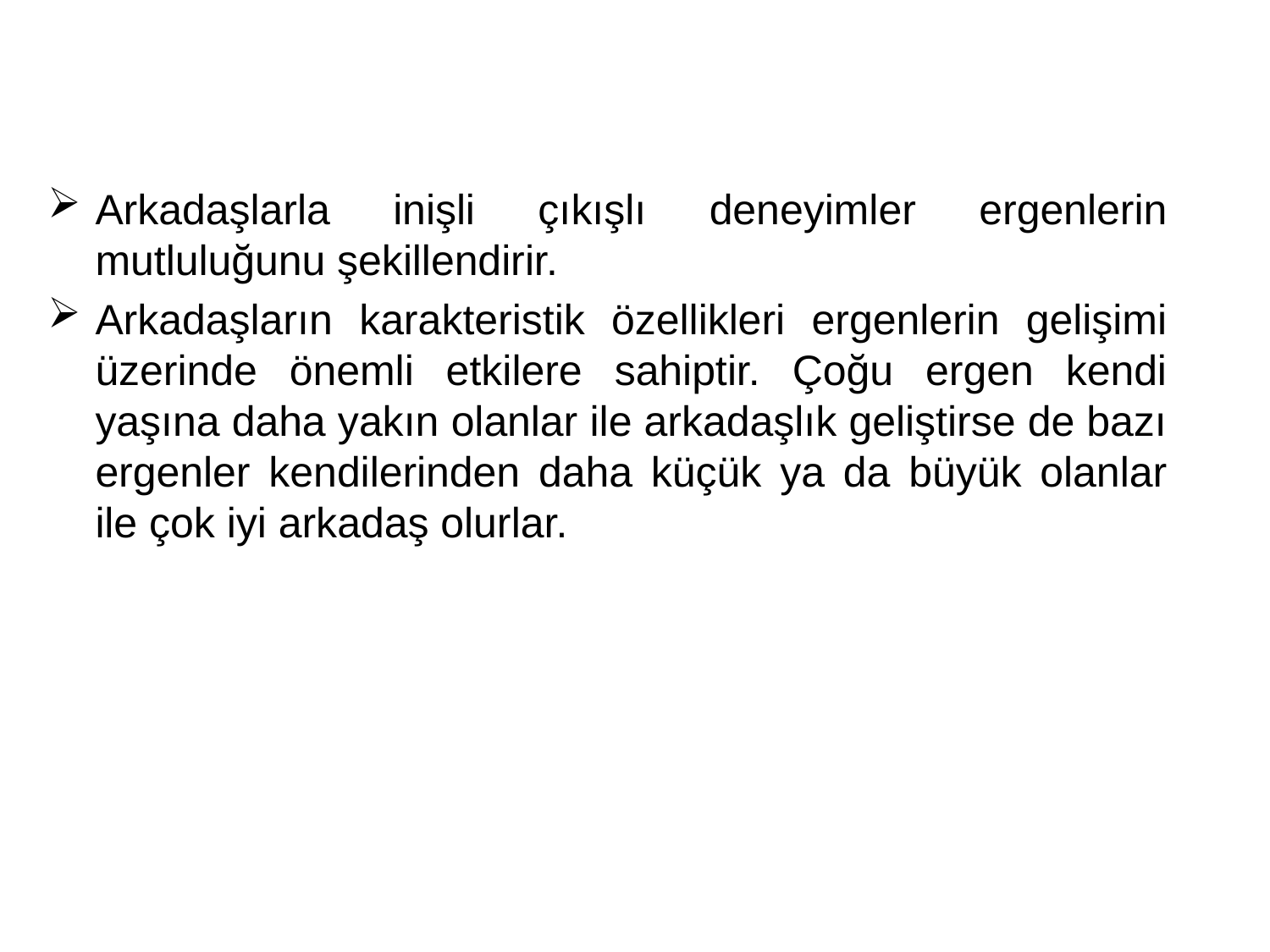

Arkadaşlarla inişli çıkışlı deneyimler ergenlerin mutluluğunu şekillendirir.
Arkadaşların karakteristik özellikleri ergenlerin gelişimi üzerinde önemli etkilere sahiptir. Çoğu ergen kendi yaşına daha yakın olanlar ile arkadaşlık geliştirse de bazı ergenler kendilerinden daha küçük ya da büyük olanlar ile çok iyi arkadaş olurlar.